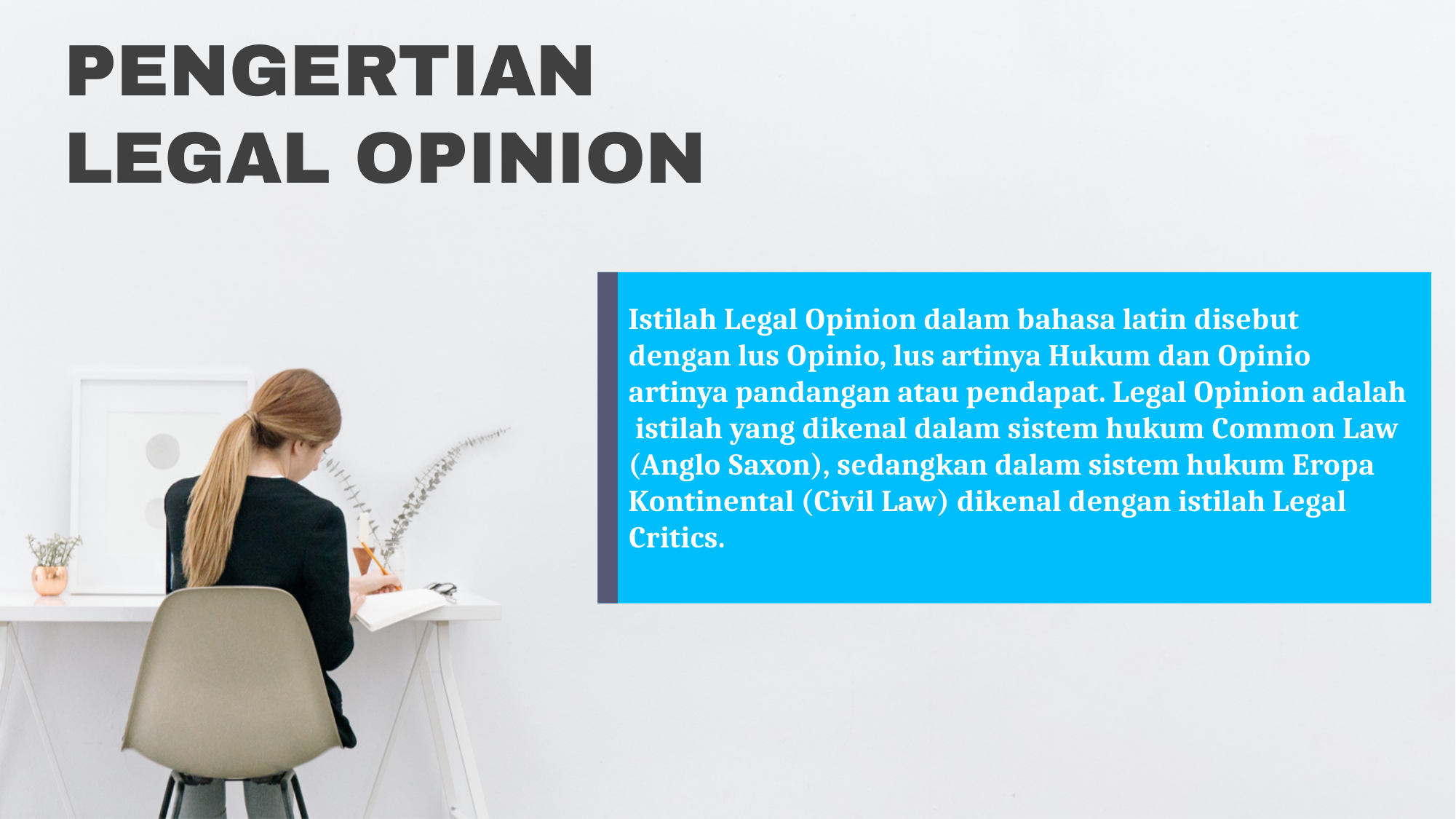

PENGERTIAN
LEGAL OPINION

Istilah Legal Opinion dalam bahasa latin disebut dengan lus Opinio, lus artinya Hukum dan Opinio artinya pandangan atau pendapat. Legal Opinion adalah  istilah yang dikenal dalam sistem hukum Common Law (Anglo Saxon), sedangkan dalam sistem hukum Eropa Kontinental (Civil Law) dikenal dengan istilah Legal Critics.